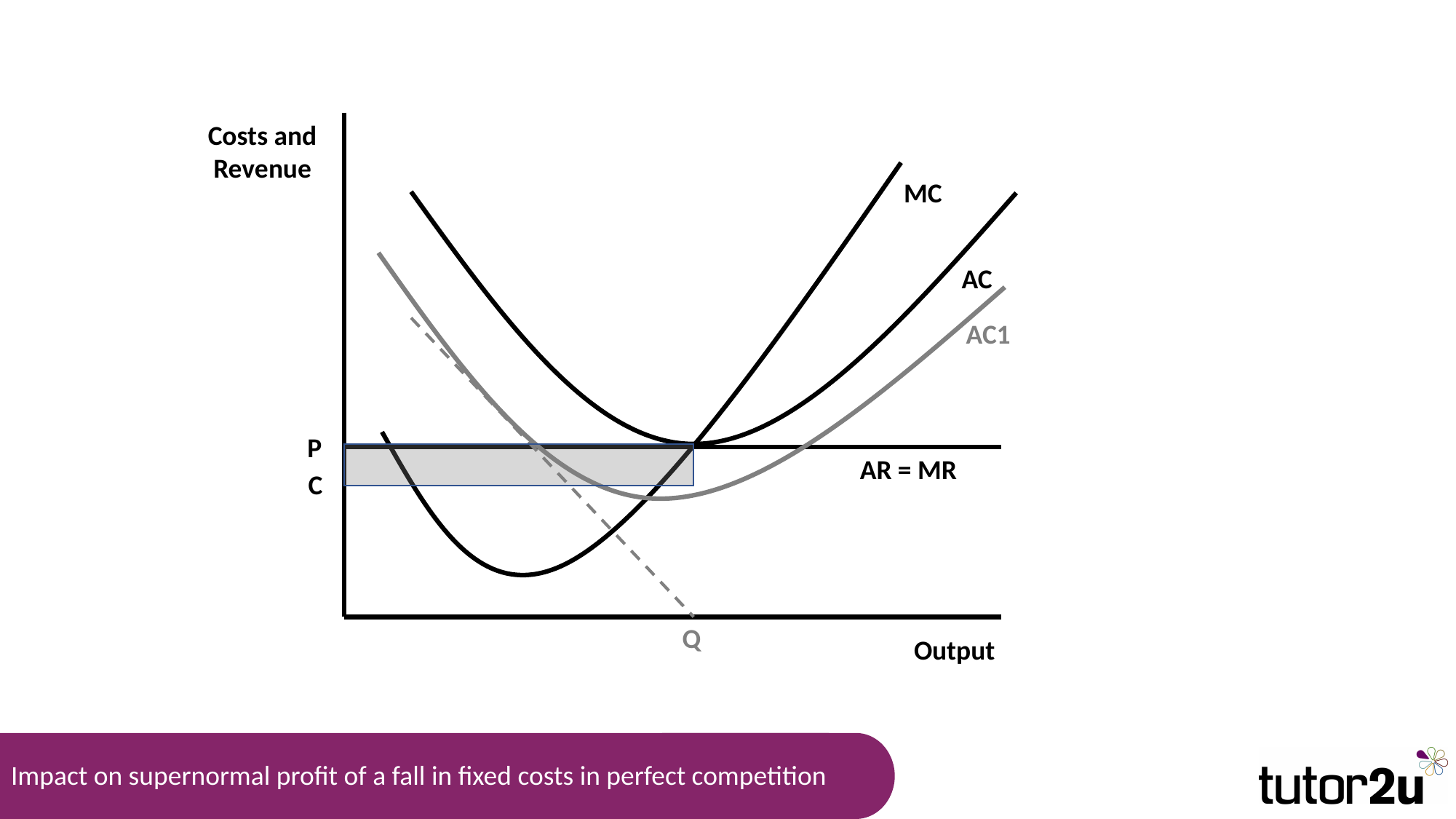

Costs and Revenue

MC

AC
AC1
P

AR = MR
C
Q
Output
# Impact on supernormal profit of a fall in fixed costs in perfect competition